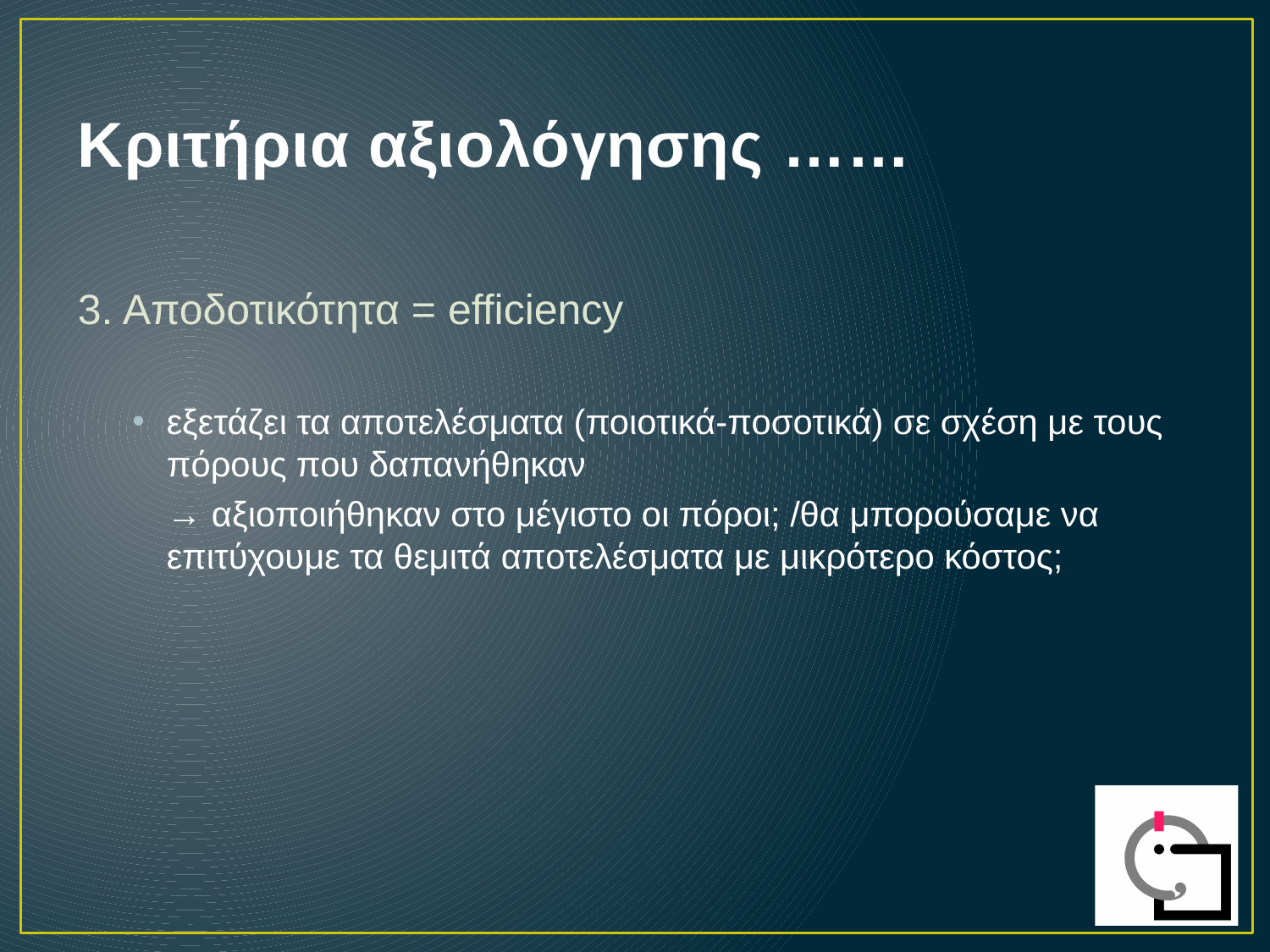

# Κριτήρια αξιολόγησης ……
3. Αποδοτικότητα = efficiency

εξετάζει τα αποτελέσματα (ποιοτικά-ποσοτικά) σε σχέση με τους πόρους που δαπανήθηκαν
	→ αξιοποιήθηκαν στο μέγιστο οι πόροι; /θα μπορούσαμε να επιτύχουμε τα θεμιτά αποτελέσματα με μικρότερο κόστος;